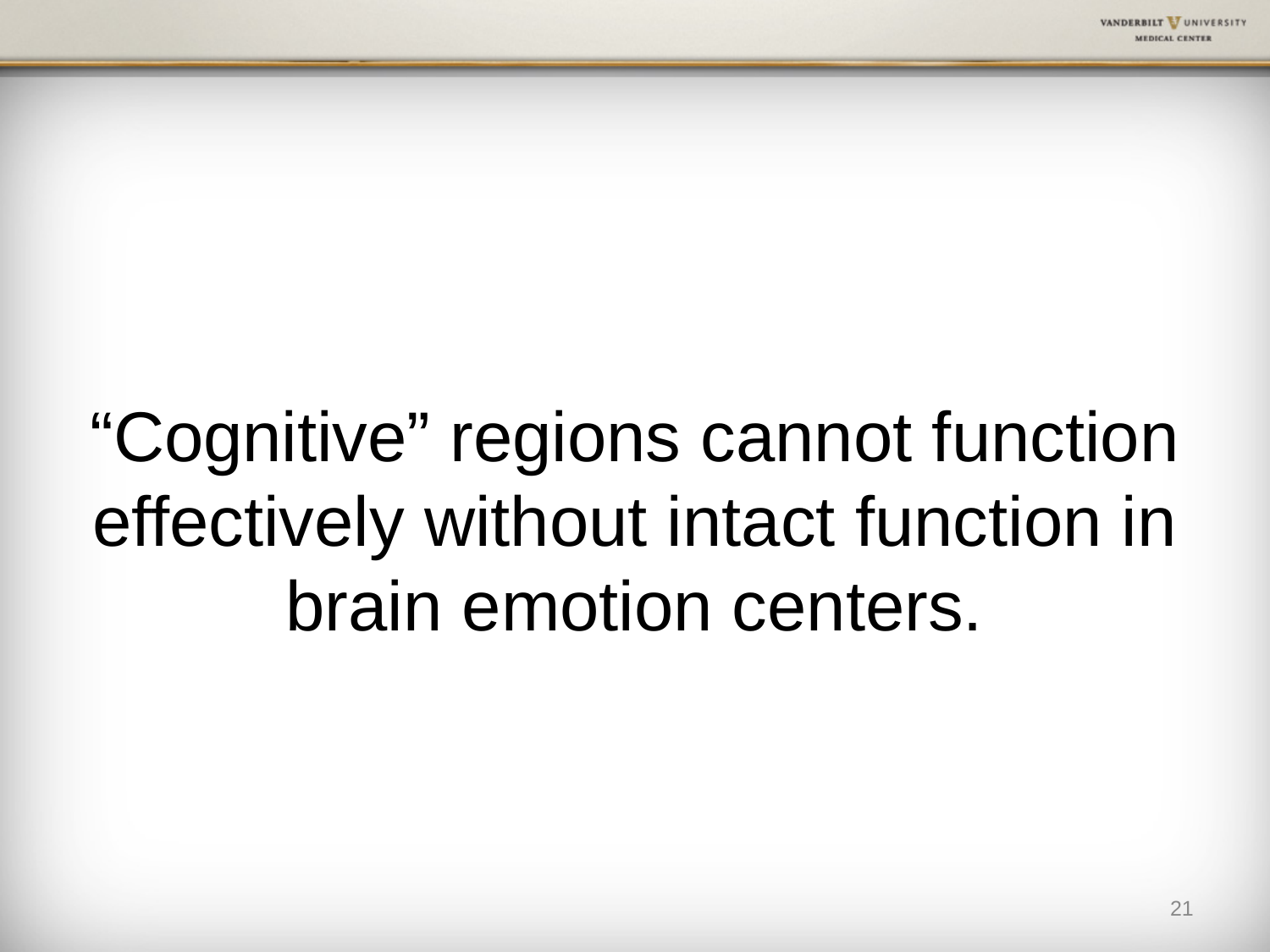

# “Cognitive” regions cannot function effectively without intact function in brain emotion centers.
21